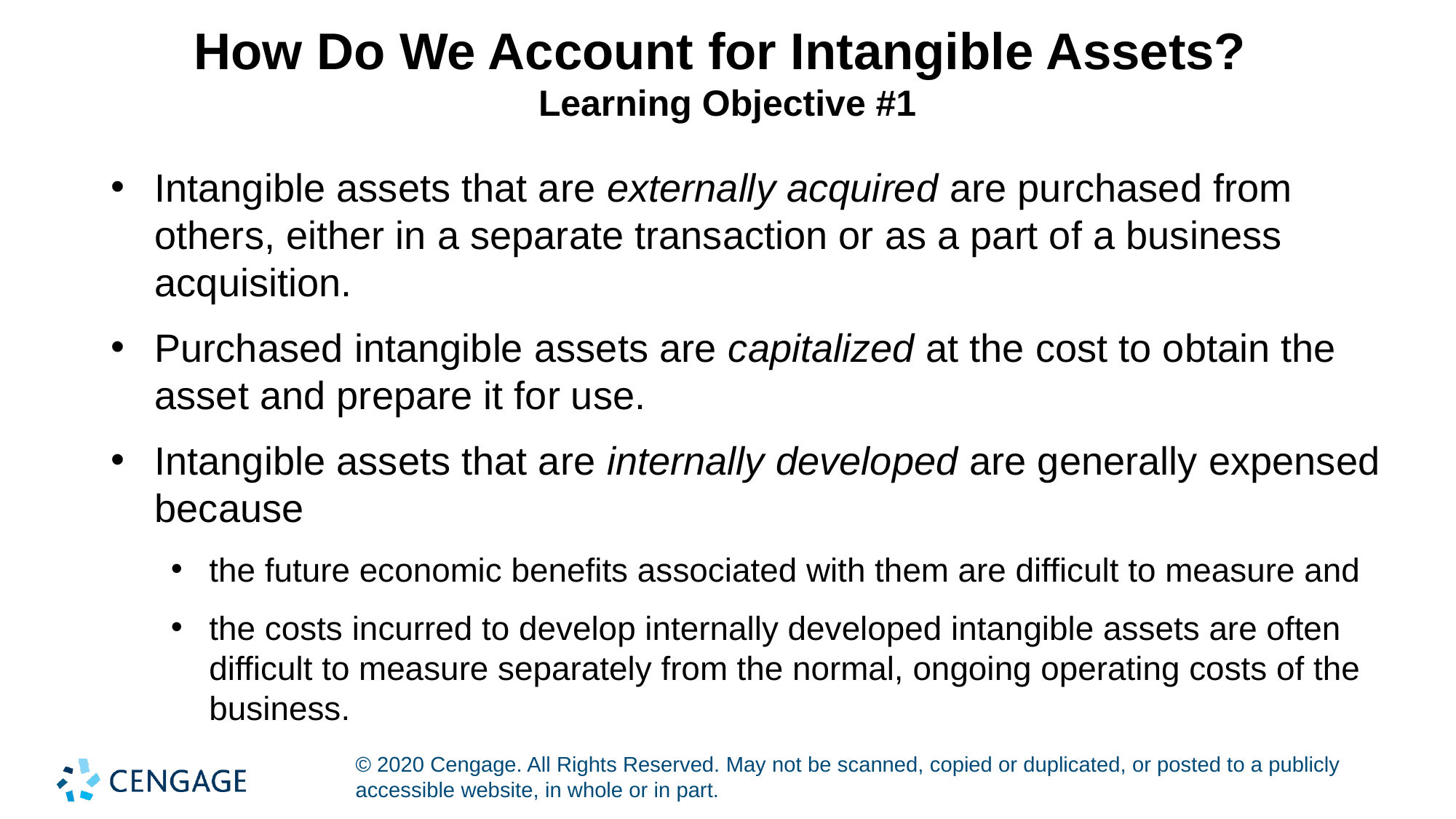

# How Do We Account for Intangible Assets? Learning Objective #1
Intangible assets that are externally acquired are purchased from others, either in a separate transaction or as a part of a business acquisition.
Purchased intangible assets are capitalized at the cost to obtain the asset and prepare it for use.
Intangible assets that are internally developed are generally expensed because
the future economic benefits associated with them are difficult to measure and
the costs incurred to develop internally developed intangible assets are often difficult to measure separately from the normal, ongoing operating costs of the business.